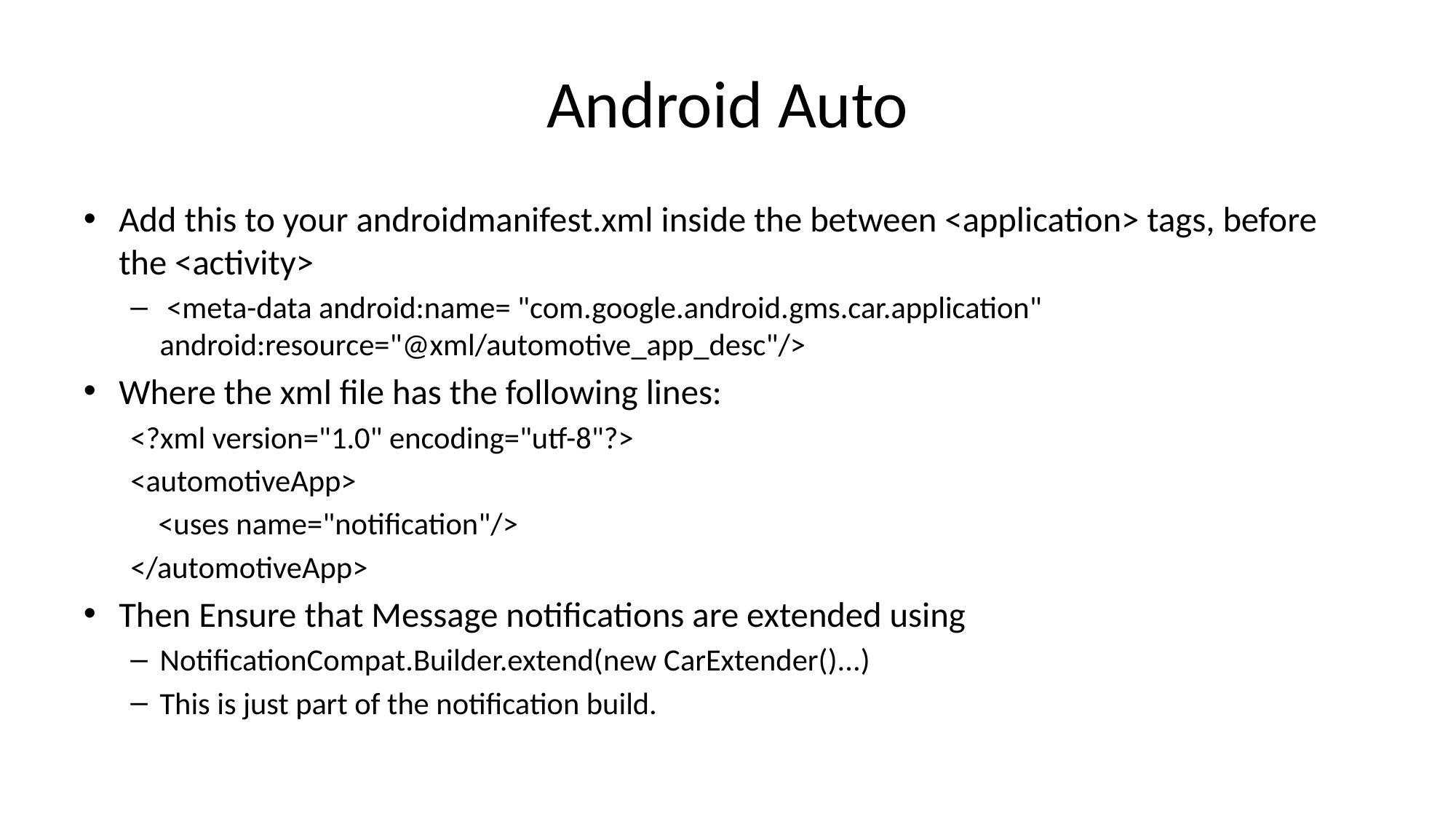

# Android Auto
Add this to your androidmanifest.xml inside the between <application> tags, before the <activity>
 <meta-data android:name= "com.google.android.gms.car.application" android:resource="@xml/automotive_app_desc"/>
Where the xml file has the following lines:
<?xml version="1.0" encoding="utf-8"?>
<automotiveApp>
    <uses name="notification"/>
</automotiveApp>
Then Ensure that Message notifications are extended using
NotificationCompat.Builder.extend(new CarExtender()...)
This is just part of the notification build.